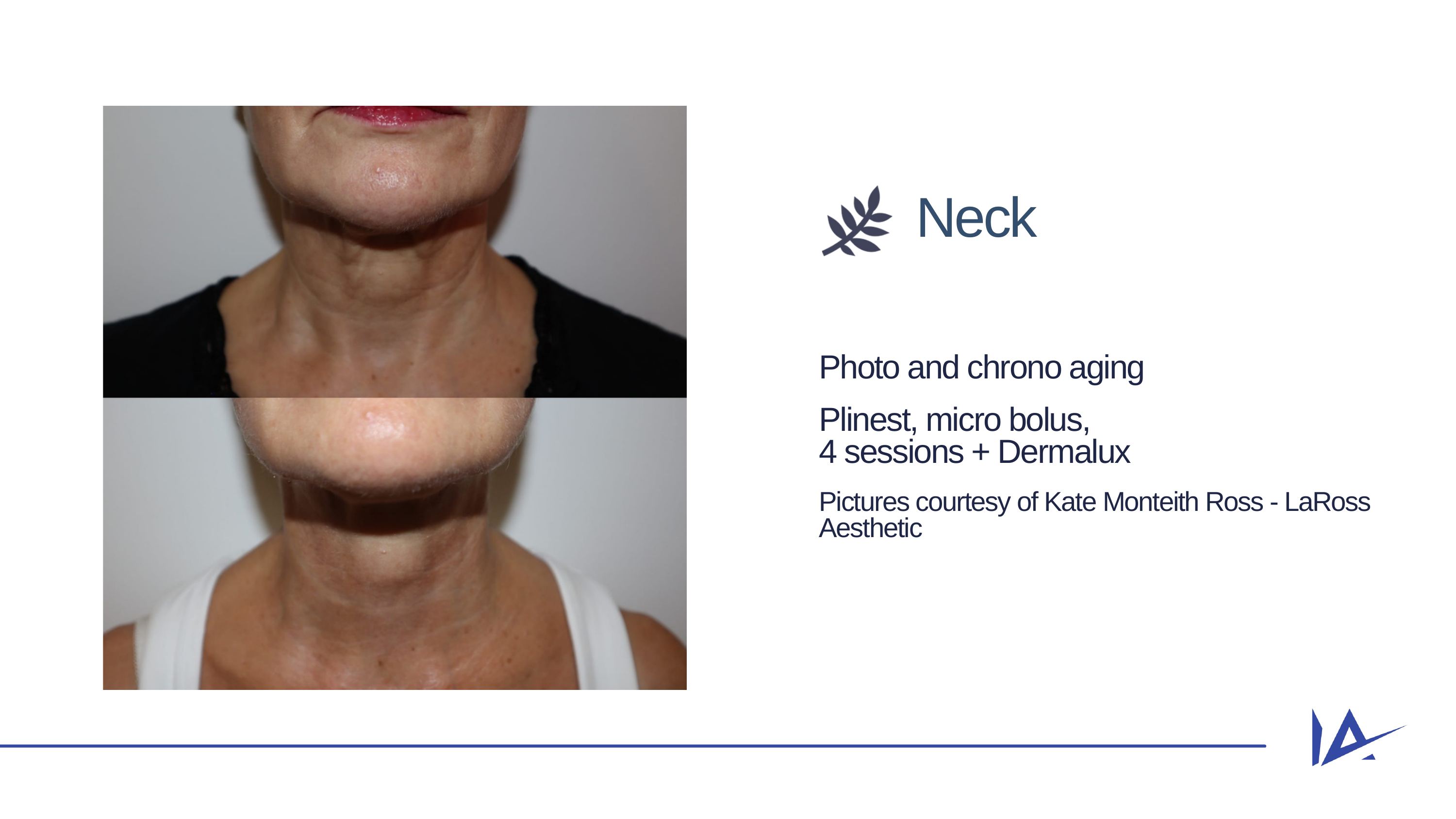

Neck

Photo and chrono aging

Plinest, micro bolus,
4 sessions + Dermalux

Pictures courtesy of Kate Monteith Ross - LaRoss Aesthetic